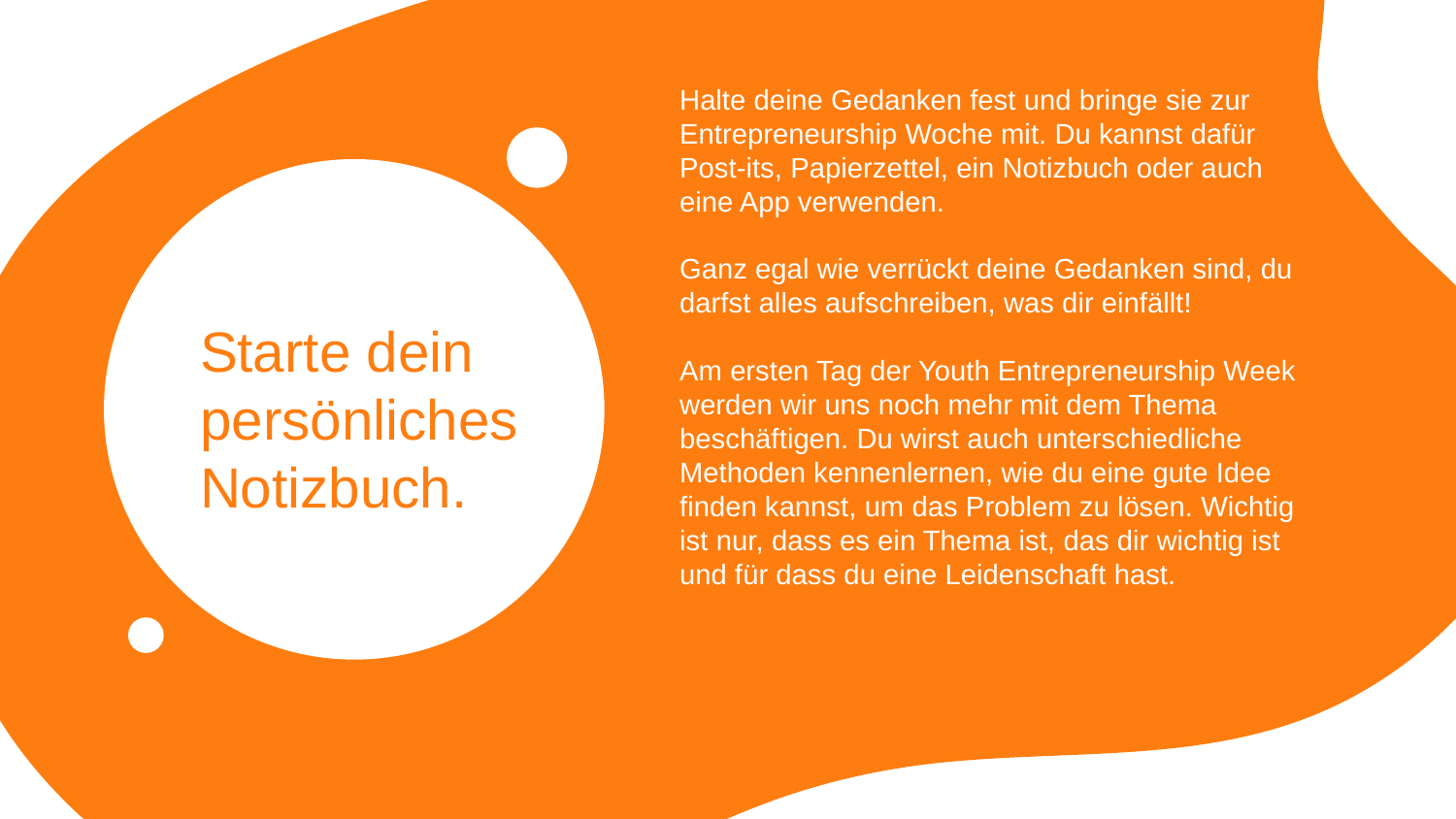

Halte deine Gedanken fest und bringe sie zur Entrepreneurship Woche mit. Du kannst dafür Post-its, Papierzettel, ein Notizbuch oder auch eine App verwenden.

Ganz egal wie verrückt deine Gedanken sind, du darfst alles aufschreiben, was dir einfällt!

Am ersten Tag der Youth Entrepreneurship Week werden wir uns noch mehr mit dem Thema beschäftigen. Du wirst auch unterschiedliche Methoden kennenlernen, wie du eine gute Idee finden kannst, um das Problem zu lösen. Wichtig ist nur, dass es ein Thema ist, das dir wichtig ist und für dass du eine Leidenschaft hast.

# Starte dein persönliches Notizbuch.